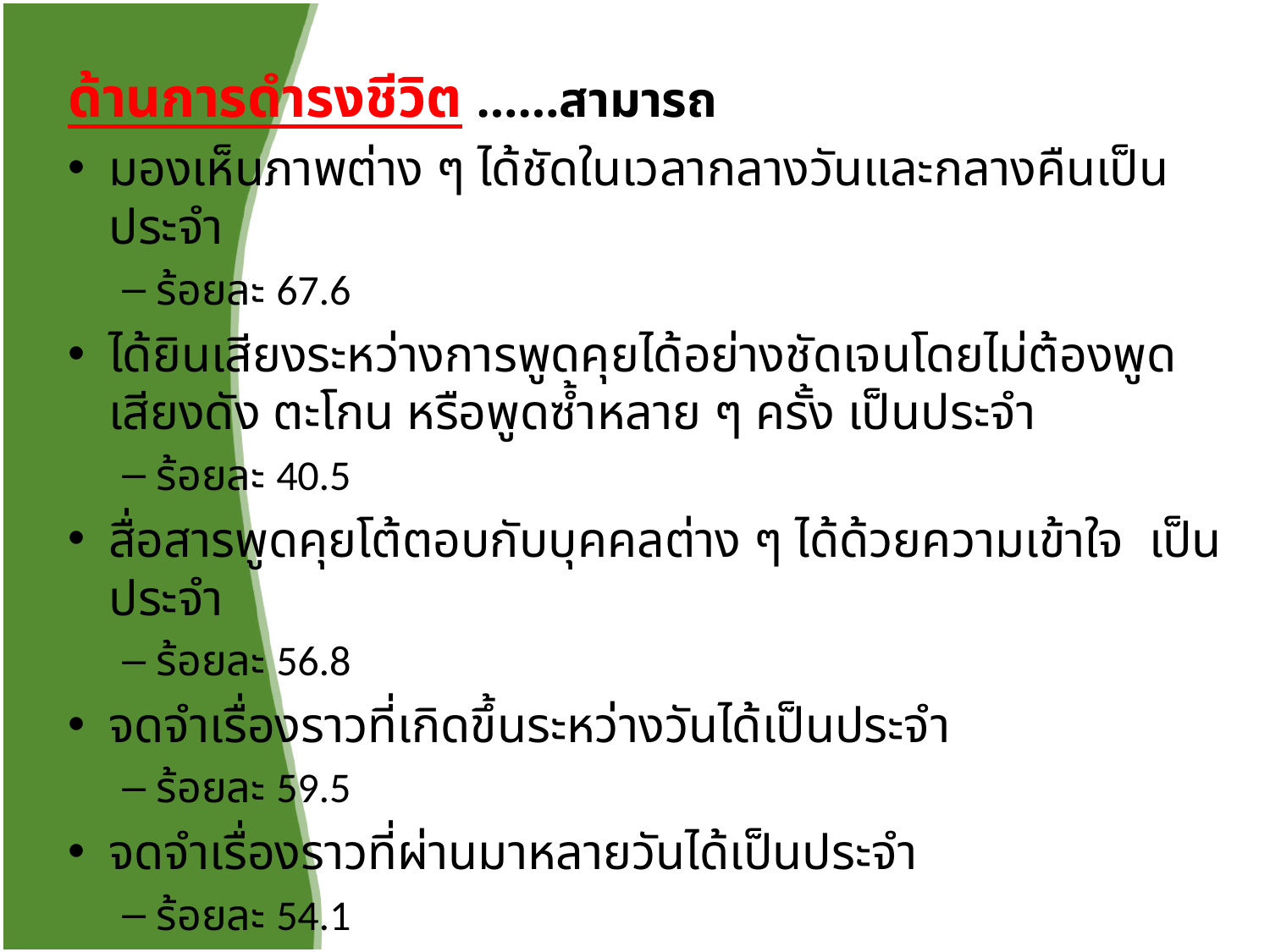

ด้านการดำรงชีวิต ……สามารถ
มองเห็นภาพต่าง ๆ ได้ชัดในเวลากลางวันและกลางคืนเป็นประจำ
ร้อยละ 67.6
ได้ยินเสียงระหว่างการพูดคุยได้อย่างชัดเจนโดยไม่ต้องพูดเสียงดัง ตะโกน หรือพูดซ้ำหลาย ๆ ครั้ง เป็นประจำ
ร้อยละ 40.5
สื่อสารพูดคุยโต้ตอบกับบุคคลต่าง ๆ ได้ด้วยความเข้าใจ  เป็นประจำ
ร้อยละ 56.8
จดจำเรื่องราวที่เกิดขึ้นระหว่างวันได้เป็นประจำ
ร้อยละ 59.5
จดจำเรื่องราวที่ผ่านมาหลายวันได้เป็นประจำ
ร้อยละ 54.1